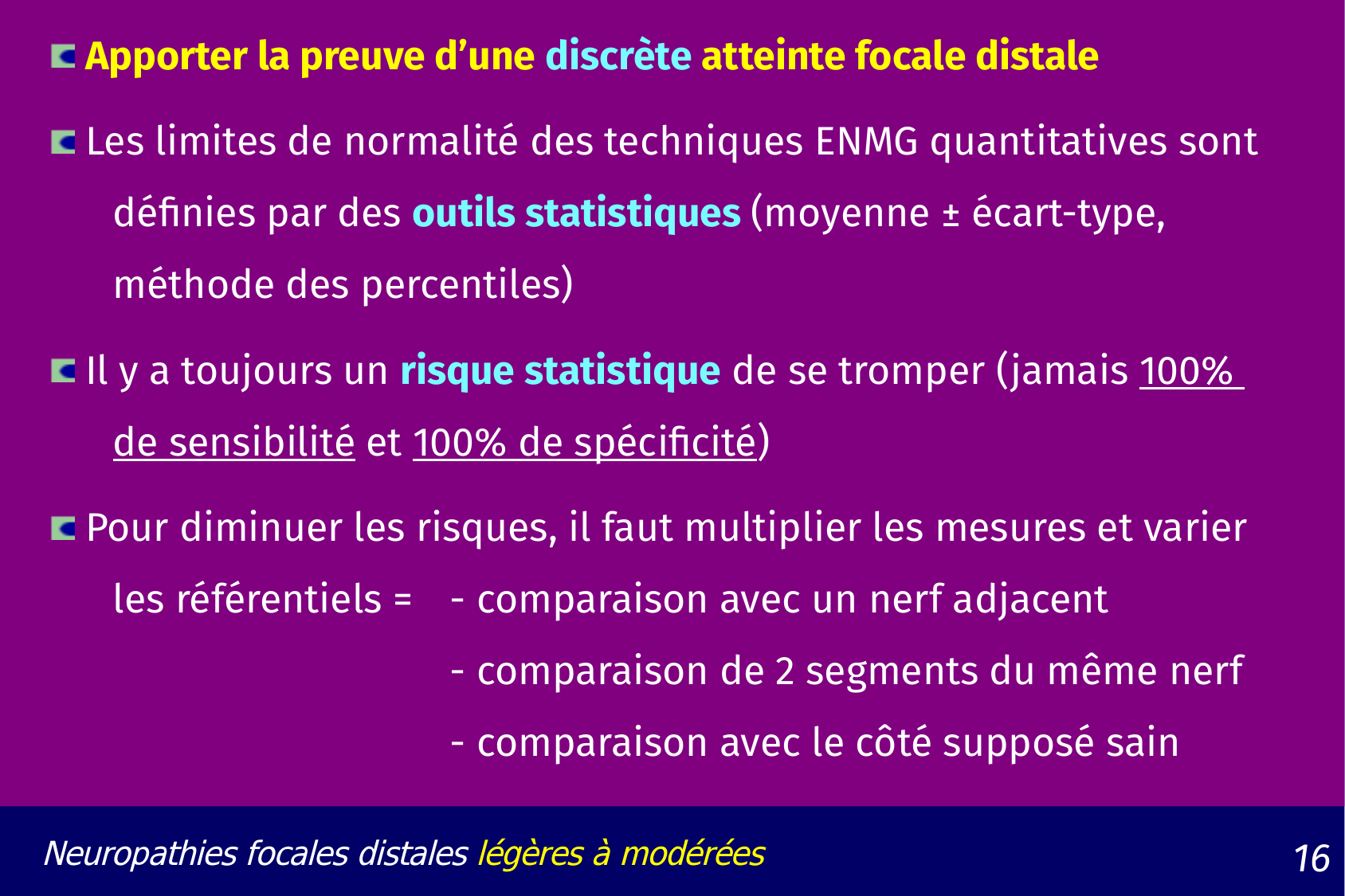

Apporter la preuve d’une discrète atteinte focale distale
 Les limites de normalité des techniques ENMG quantitatives sont 	définies par des outils statistiques (moyenne ± écart-type, 	méthode des percentiles)
 Il y a toujours un risque statistique de se tromper (jamais 100% 	de sensibilité et 100% de spécificité)
 Pour diminuer les risques, il faut multiplier les mesures et varier 	les référentiels = 	- comparaison avec un nerf adjacent
			- comparaison de 2 segments du même nerf
			- comparaison avec le côté supposé sain

Neuropathies focales distales légères à modérées
16